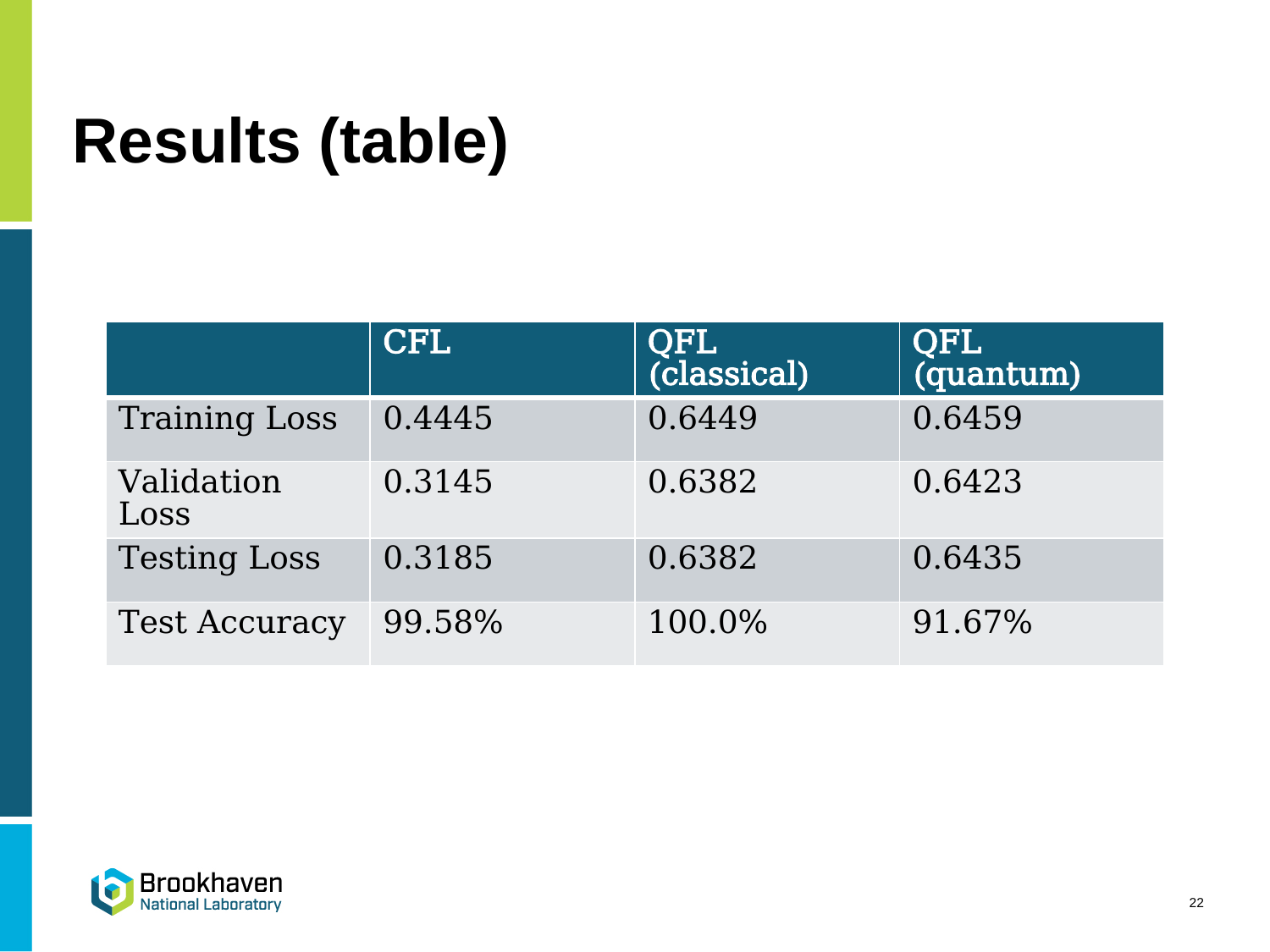

# Results (table)
|  | CFL | QFL (classical) | QFL (quantum) |
| --- | --- | --- | --- |
| Training Loss | 0.4445 | 0.6449 | 0.6459 |
| Validation Loss | 0.3145 | 0.6382 | 0.6423 |
| Testing Loss | 0.3185 | 0.6382 | 0.6435 |
| Test Accuracy | 99.58% | 100.0% | 91.67% |
22